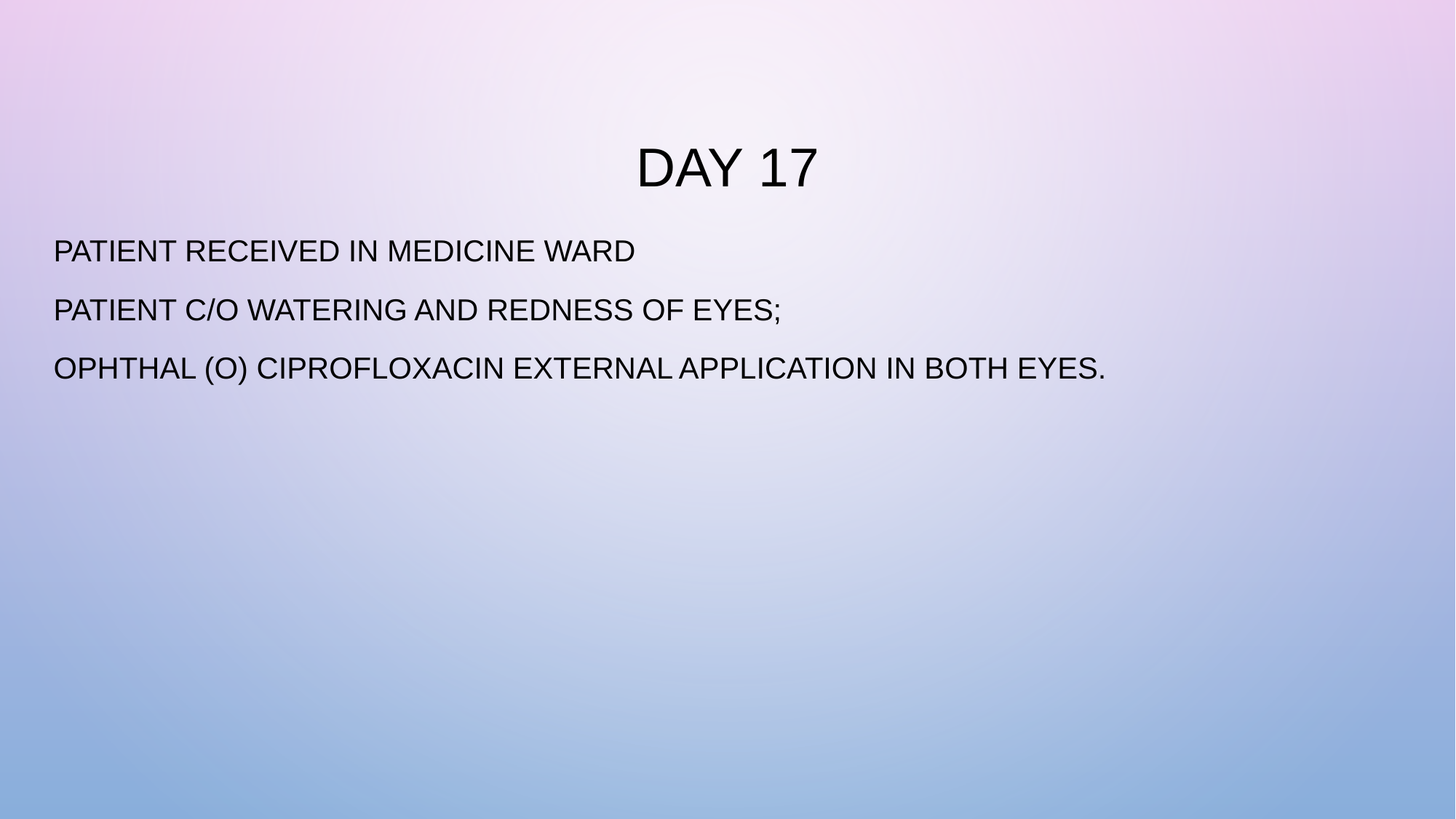

# Day 17
Patient received in medicine ward
Patient c/o WATERING AND REDNESS OF EYES;
Ophthal (O) CIPROFLOXACIN EXTERNAL APPLICATION IN BOTH EYES.